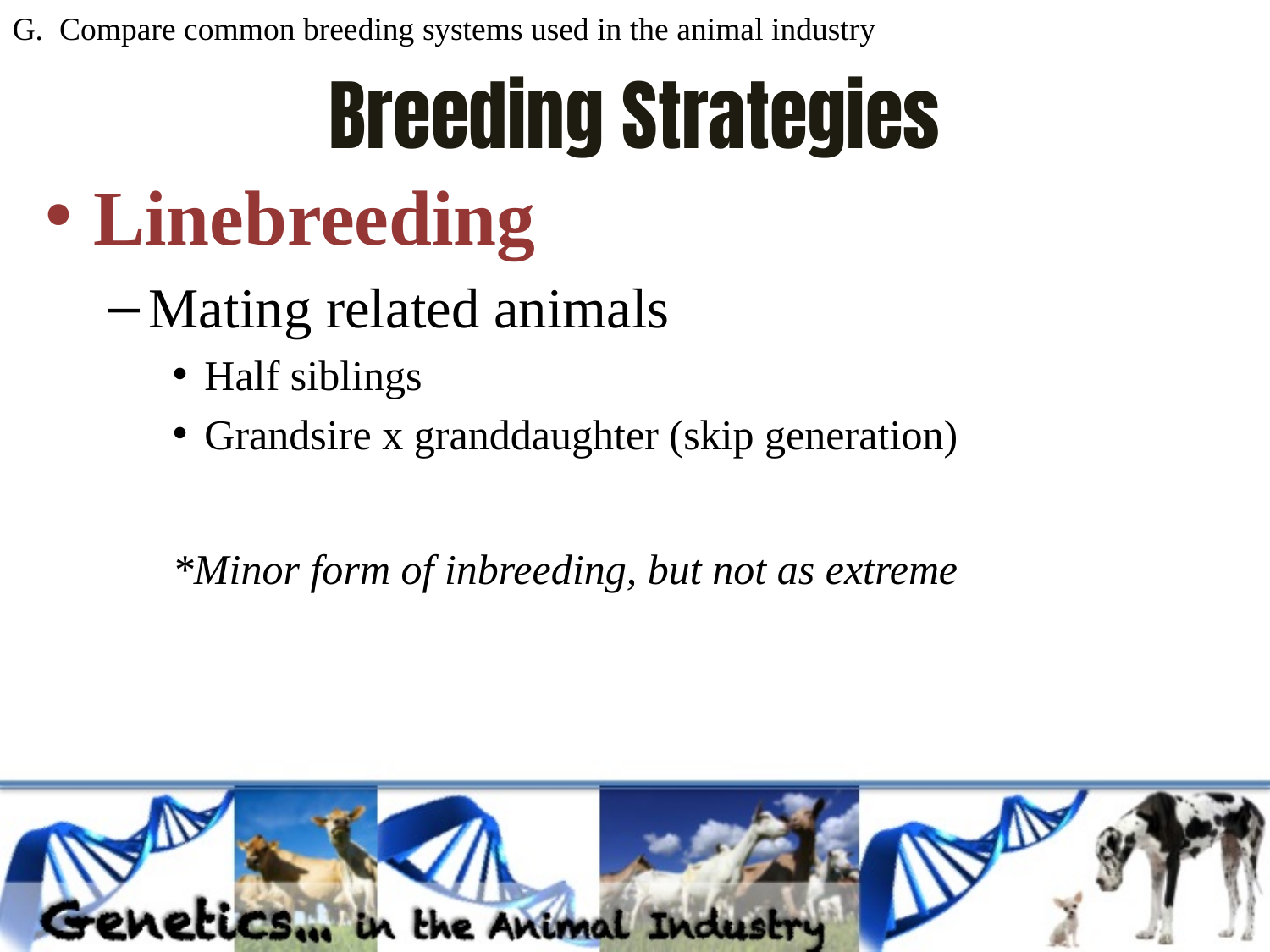

G.  Compare common breeding systems used in the animal industry
# Breeding Strategies
Linebreeding
Mating related animals
Half siblings
Grandsire x granddaughter (skip generation)

*Minor form of inbreeding, but not as extreme